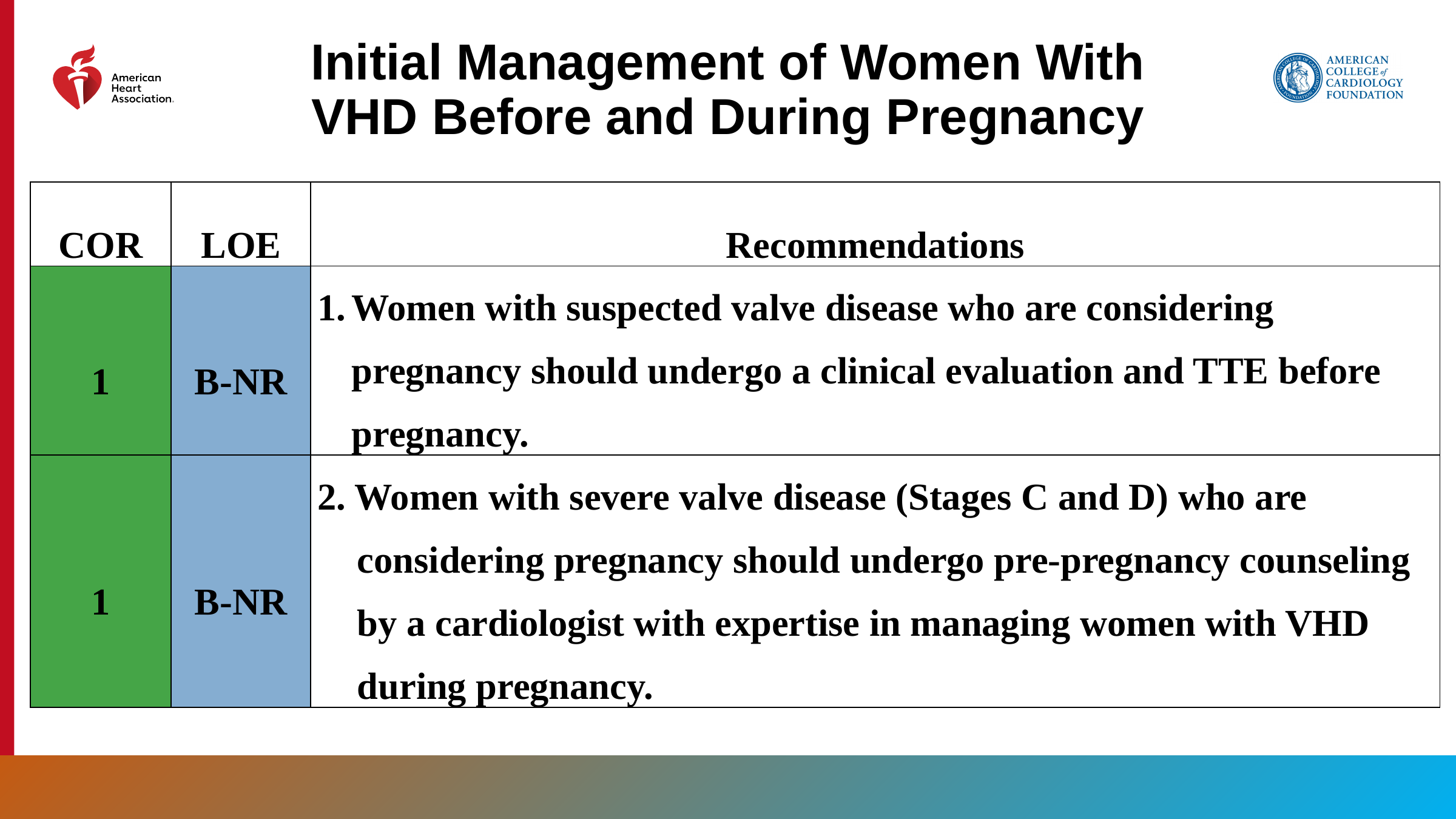

# Initial Management of Women With VHD Before and During Pregnancy
| COR | LOE | Recommendations |
| --- | --- | --- |
| 1 | B-NR | Women with suspected valve disease who are considering pregnancy should undergo a clinical evaluation and TTE before pregnancy. |
| 1 | B-NR | 2. Women with severe valve disease (Stages C and D) who are considering pregnancy should undergo pre-pregnancy counseling by a cardiologist with expertise in managing women with VHD during pregnancy. |
186